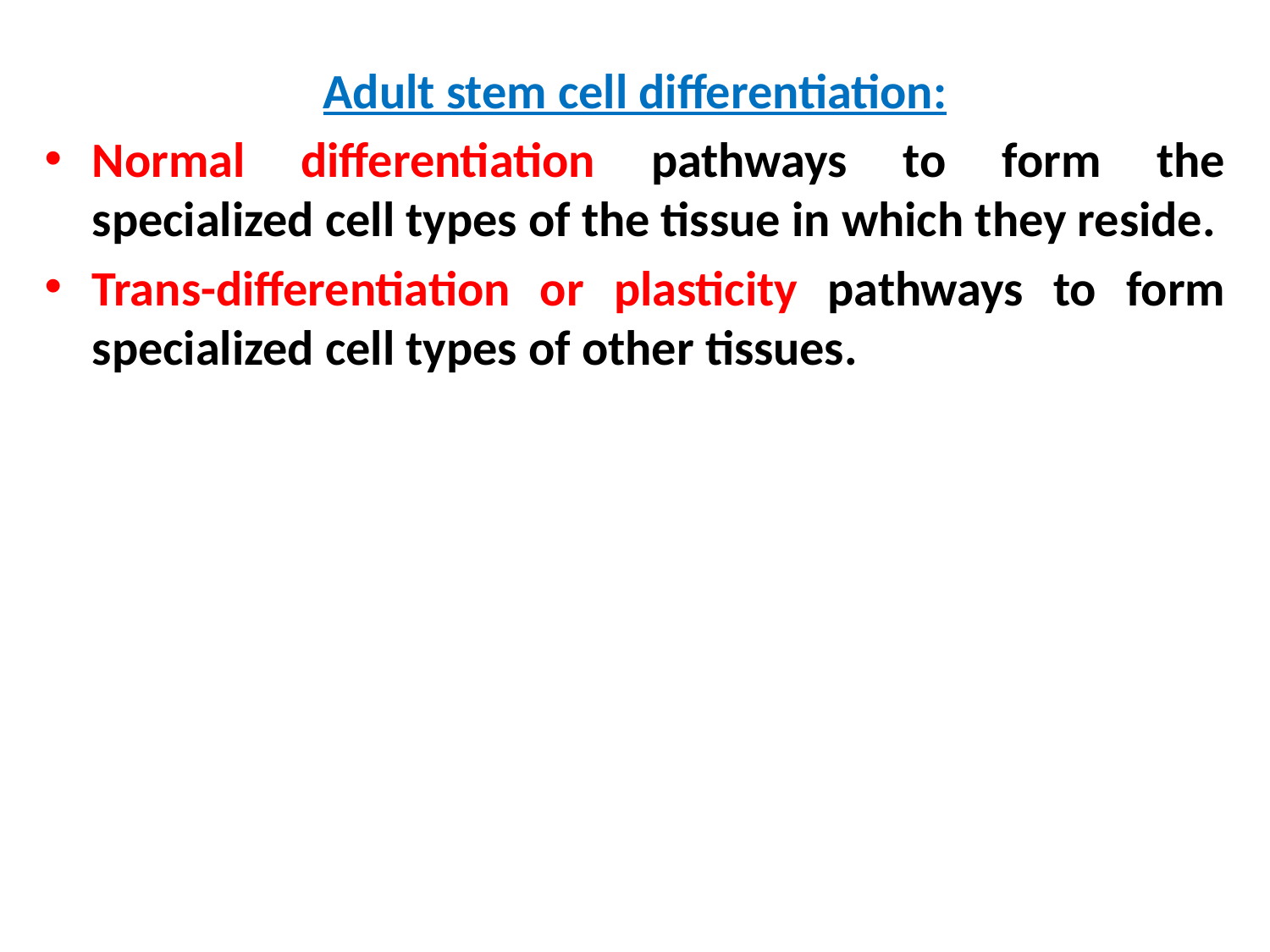

Adult stem cell differentiation:
Normal differentiation pathways to form the specialized cell types of the tissue in which they reside.
Trans-differentiation or plasticity pathways to form specialized cell types of other tissues.